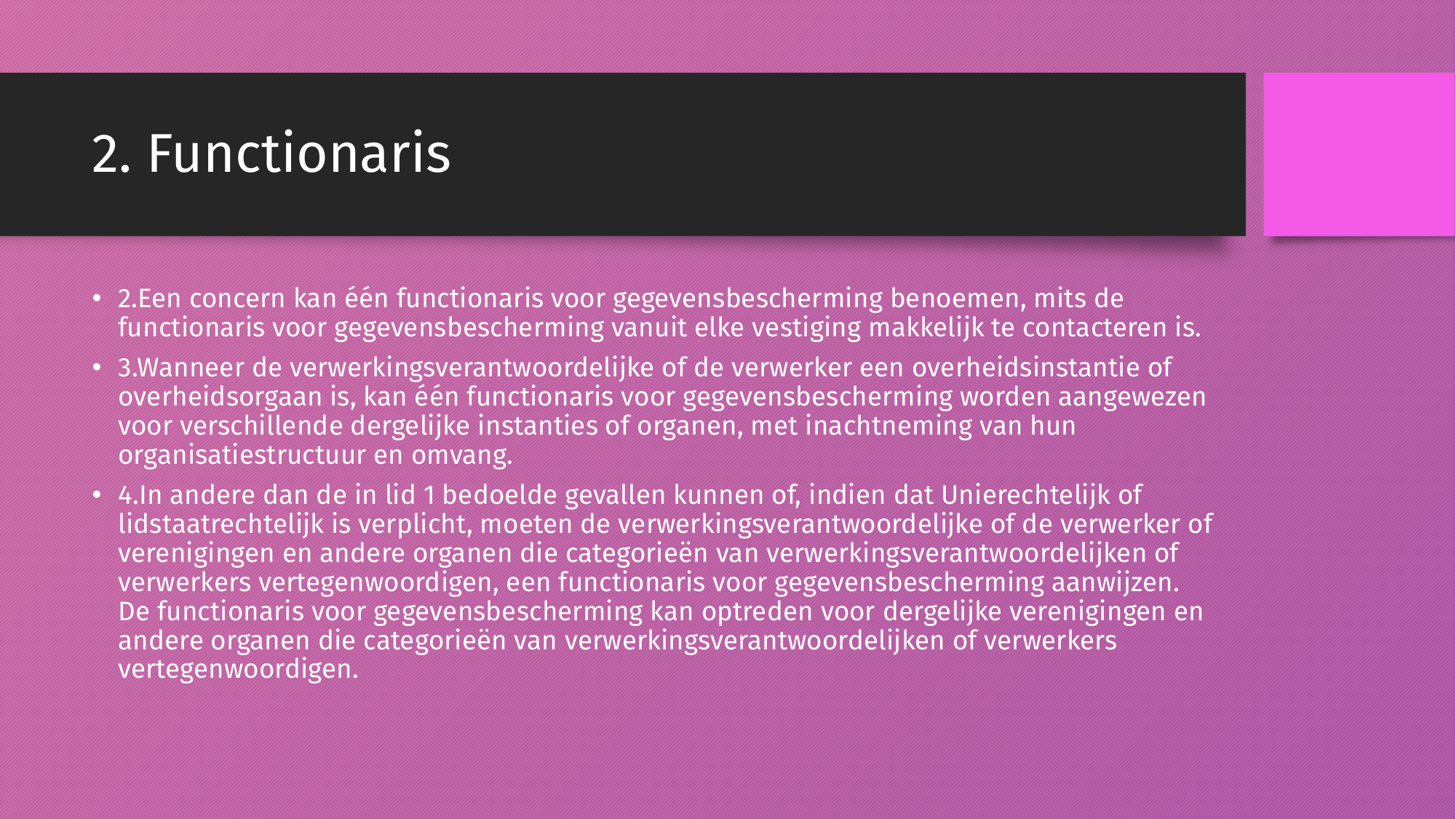

# 2. Functionaris
2.Een concern kan één functionaris voor gegevensbescherming benoemen, mits de functionaris voor gegevensbescherming vanuit elke vestiging makkelijk te contacteren is.
3.Wanneer de verwerkingsverantwoordelijke of de verwerker een overheidsinstantie of overheidsorgaan is, kan één functionaris voor gegevensbescherming worden aangewezen voor verschillende dergelijke instanties of organen, met inachtneming van hun organisatiestructuur en omvang.
4.In andere dan de in lid 1 bedoelde gevallen kunnen of, indien dat Unierechtelijk of lidstaatrechtelijk is verplicht, moeten de verwerkingsverantwoordelijke of de verwerker of verenigingen en andere organen die categorieën van verwerkingsverantwoordelijken of verwerkers vertegenwoordigen, een functionaris voor gegevensbescherming aanwijzen. De functionaris voor gegevensbescherming kan optreden voor dergelijke verenigingen en andere organen die categorieën van verwerkingsverantwoordelijken of verwerkers vertegenwoordigen.